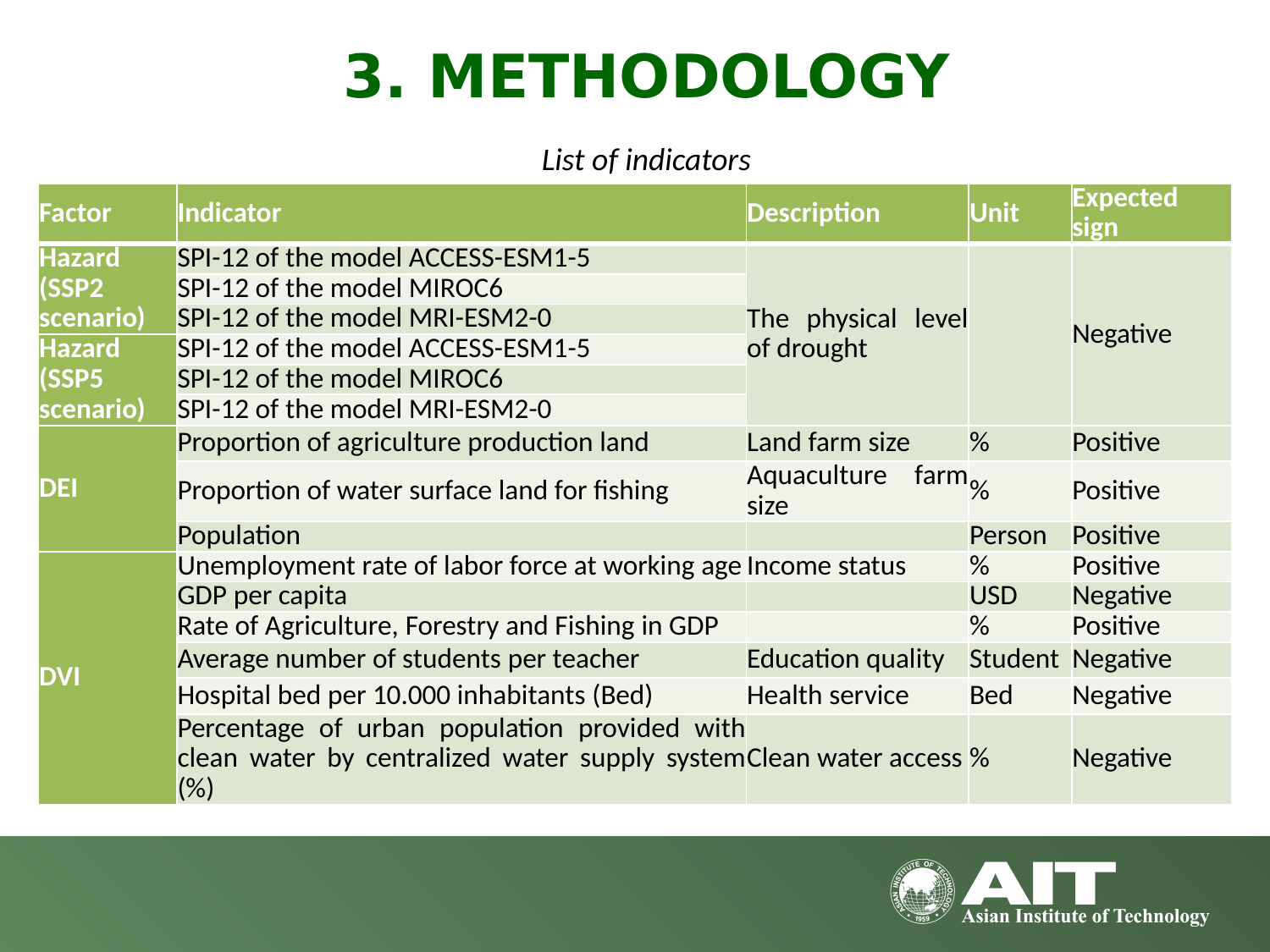

# 3. METHODOLOGY
List of indicators
| Factor | Indicator | Description | Unit | Expected sign |
| --- | --- | --- | --- | --- |
| Hazard (SSP2 scenario) | SPI-12 of the model ACCESS-ESM1-5 | The physical level of drought |  | Negative |
|  | SPI-12 of the model MIROC6 |  |  |  |
|  | SPI-12 of the model MRI-ESM2-0 |  |  |  |
| Hazard (SSP5 scenario) | SPI-12 of the model ACCESS-ESM1-5 |  |  |  |
|  | SPI-12 of the model MIROC6 |  |  |  |
|  | SPI-12 of the model MRI-ESM2-0 |  |  |  |
| DEI | Proportion of agriculture production land | Land farm size | % | Positive |
|  | Proportion of water surface land for fishing | Aquaculture farm size | % | Positive |
|  | Population |  | Person | Positive |
| DVI | Unemployment rate of labor force at working age | Income status | % | Positive |
|  | GDP per capita |  | USD | Negative |
|  | Rate of Agriculture, Forestry and Fishing in GDP |  | % | Positive |
|  | Average number of students per teacher | Education quality | Student | Negative |
|  | Hospital bed per 10.000 inhabitants (Bed) | Health service | Bed | Negative |
|  | Percentage of urban population provided with clean water by centralized water supply system (%) | Clean water access | % | Negative |